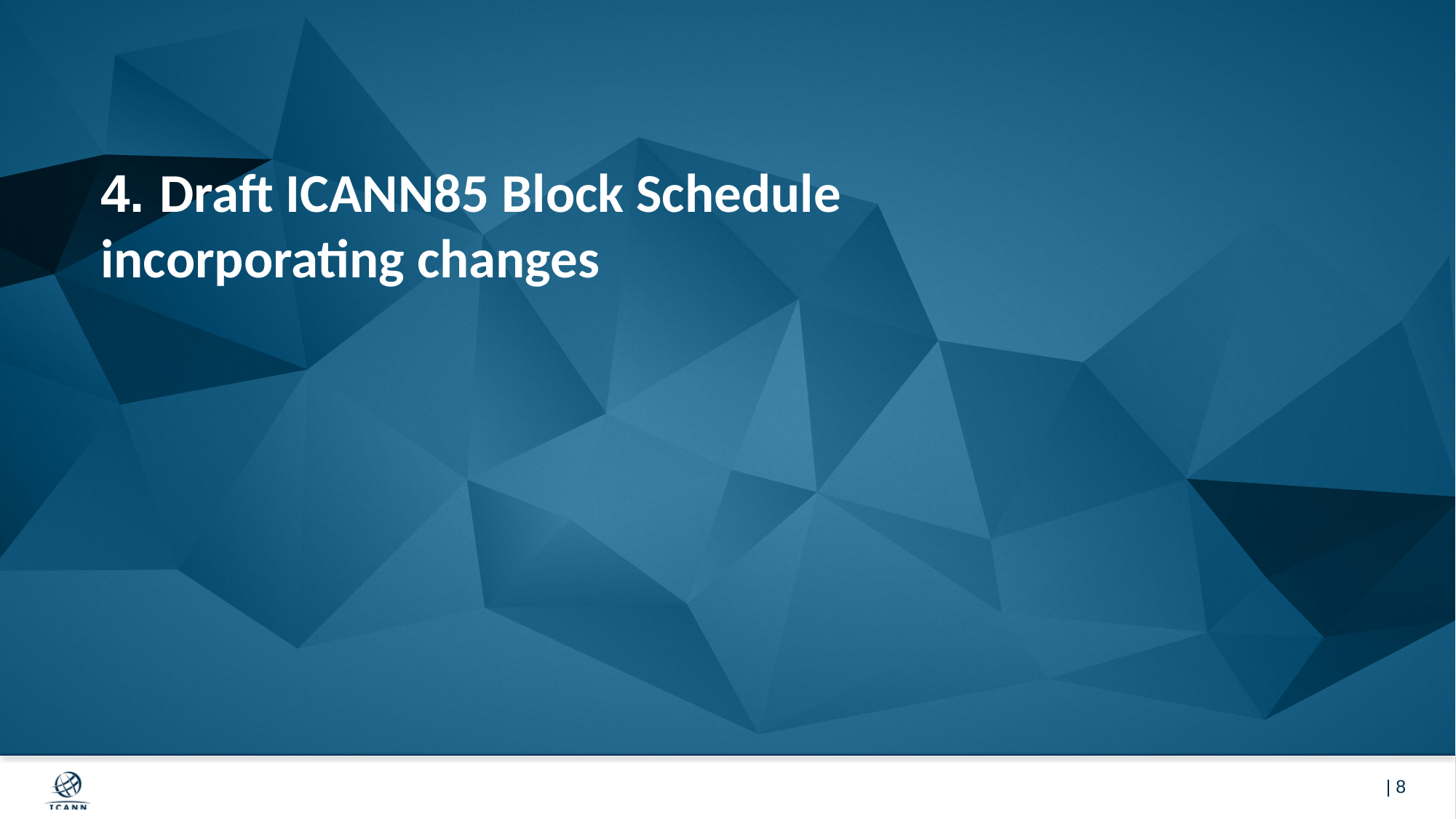

# 4. Draft ICANN85 Block Schedule  incorporating changes